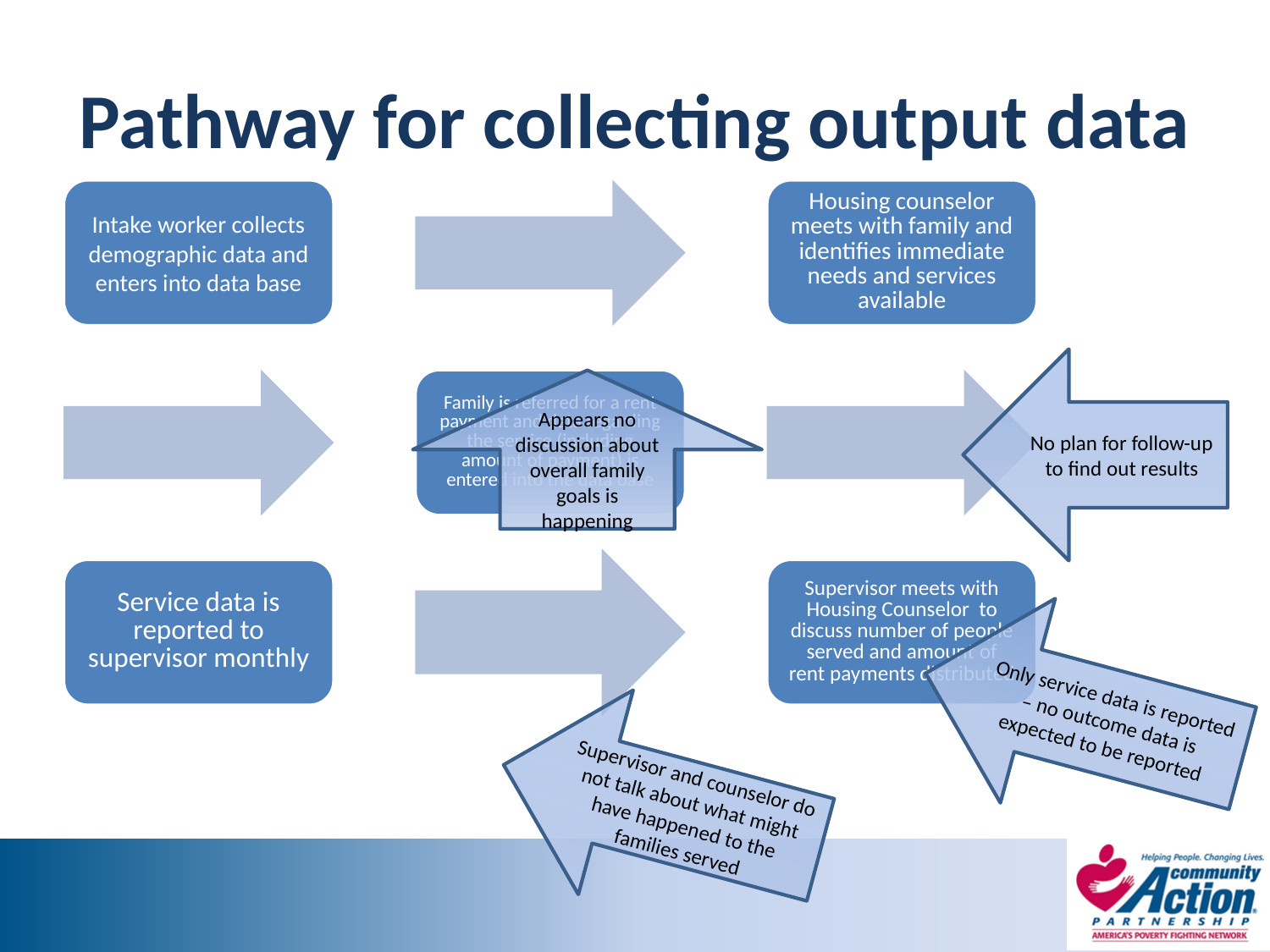

# Pathway for collecting output data
Intake worker collects demographic data and enters into data base
Housing counselor meets with family and identifies immediate needs and services available
Service data is reported to supervisor monthly

No plan for follow-up to find out results
Appears no discussion about overall family goals is happening
Only service data is reported – no outcome data is expected to be reported
Supervisor and counselor do not talk about what might have happened to the families served